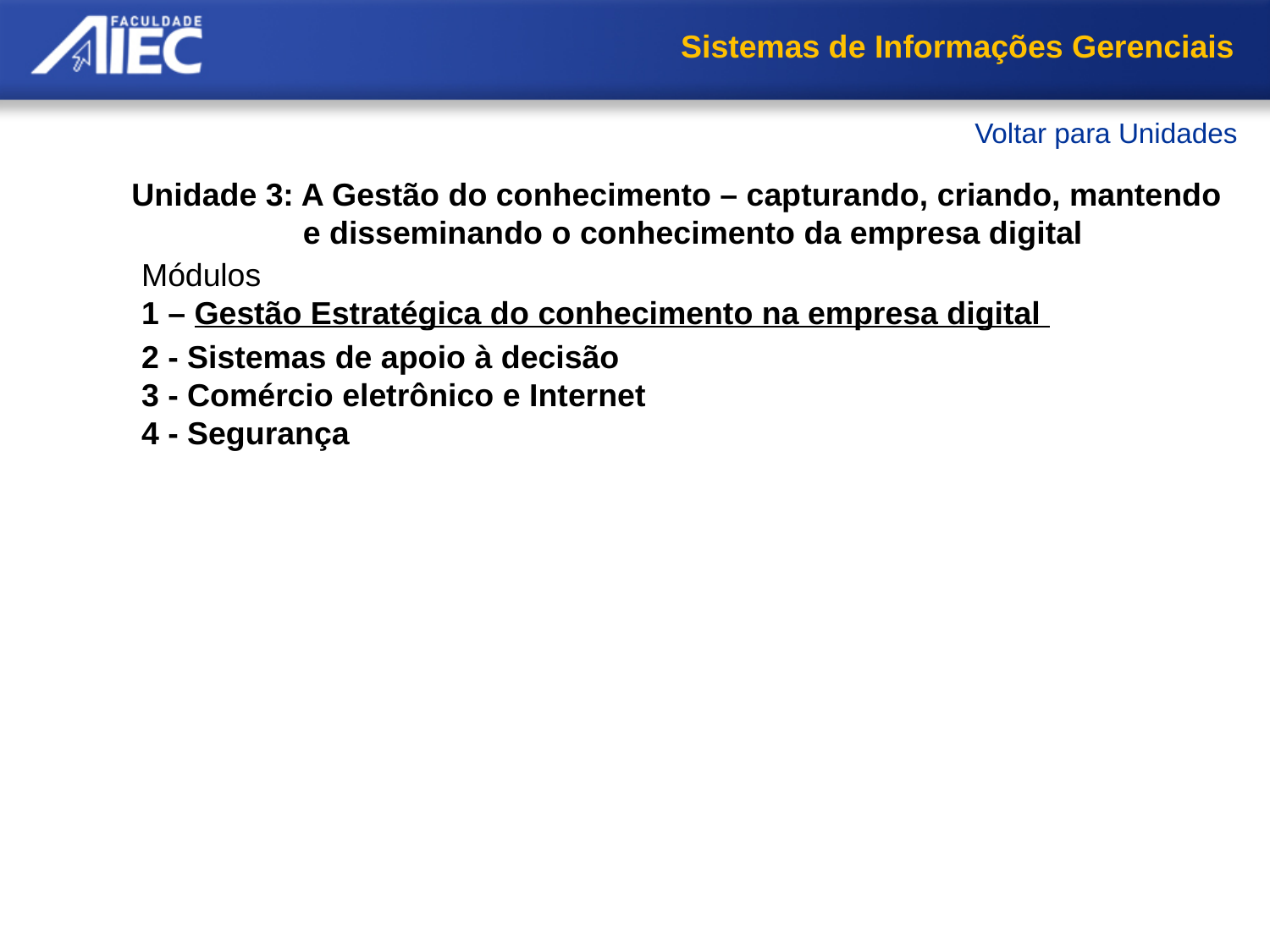

Sistemas de Informações Gerenciais
Voltar para Unidades
Unidade 3: A Gestão do conhecimento – capturando, criando, mantendo
	     e disseminando o conhecimento da empresa digital
Módulos
1 – Gestão Estratégica do conhecimento na empresa digital
     Gestão do conhecimento
     Componentes dos sistemas especialistas
     Resumo
2 - Sistemas de apoio à decisão
3 - Comércio eletrônico e Internet
4 - Segurança